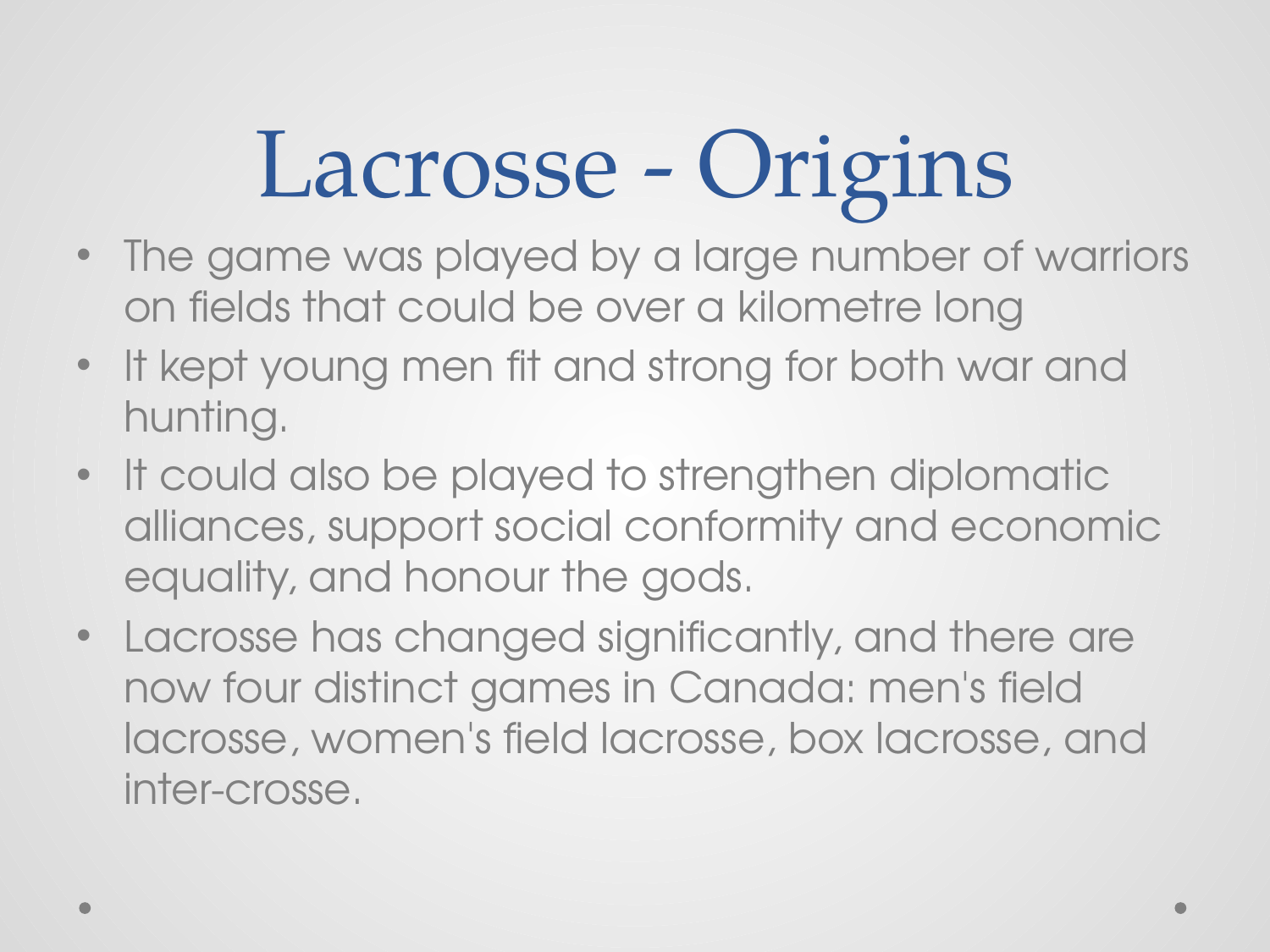

# Lacrosse - Origins
The game was played by a large number of warriors on fields that could be over a kilometre long
It kept young men fit and strong for both war and hunting.
It could also be played to strengthen diplomatic alliances, support social conformity and economic equality, and honour the gods.
Lacrosse has changed significantly, and there are now four distinct games in Canada: men's field lacrosse, women's field lacrosse, box lacrosse, and inter-crosse.